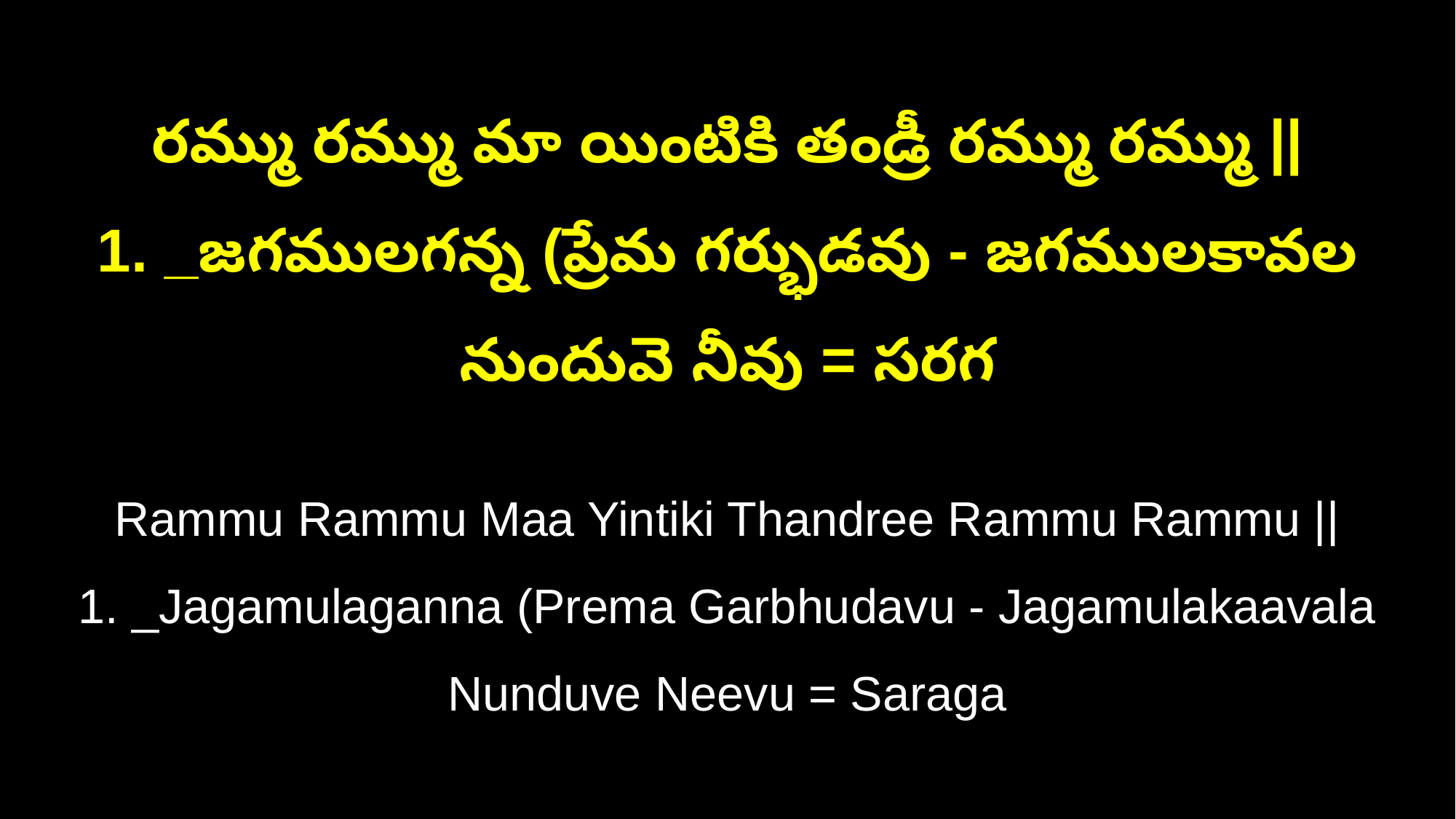

రమ్ము రమ్ము మా యింటికి తండ్రీ రమ్ము రమ్ము ||
1. _జగములగన్న (ప్రేమ గర్భుడవు - జగములకావల నుందువె నీవు = సరగ
Rammu Rammu Maa Yintiki Thandree Rammu Rammu ||
1. _Jagamulaganna (Prema Garbhudavu - Jagamulakaavala Nunduve Neevu = Saraga